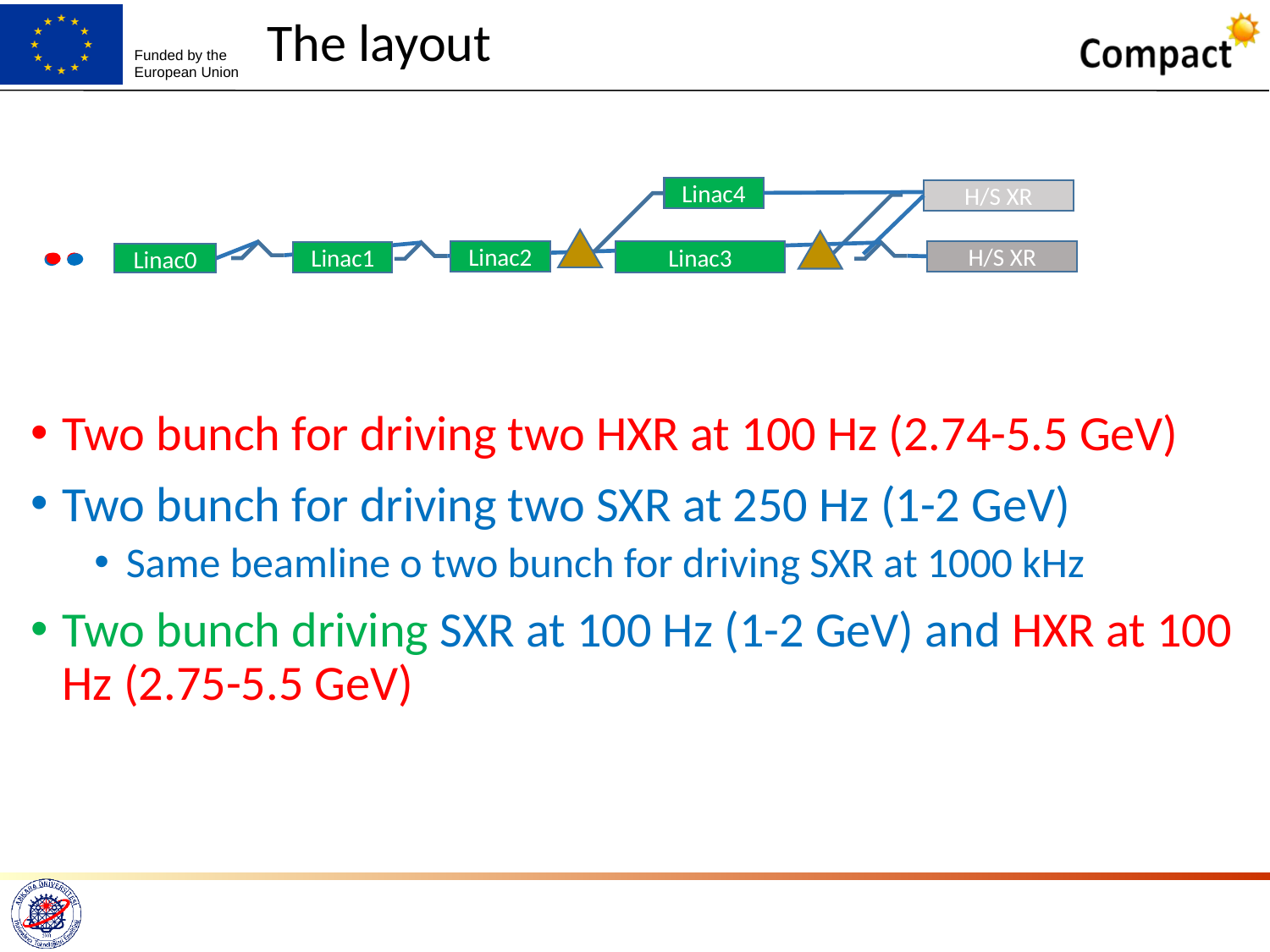

# The layout
Linac4
H/S XR

Linac2
H/S XR
Linac3

Linac1

Linac0

Two bunch for driving two HXR at 100 Hz (2.74-5.5 GeV)
Two bunch for driving two SXR at 250 Hz (1-2 GeV)
Same beamline o two bunch for driving SXR at 1000 kHz
Two bunch driving SXR at 100 Hz (1-2 GeV) and HXR at 100 Hz (2.75-5.5 GeV)